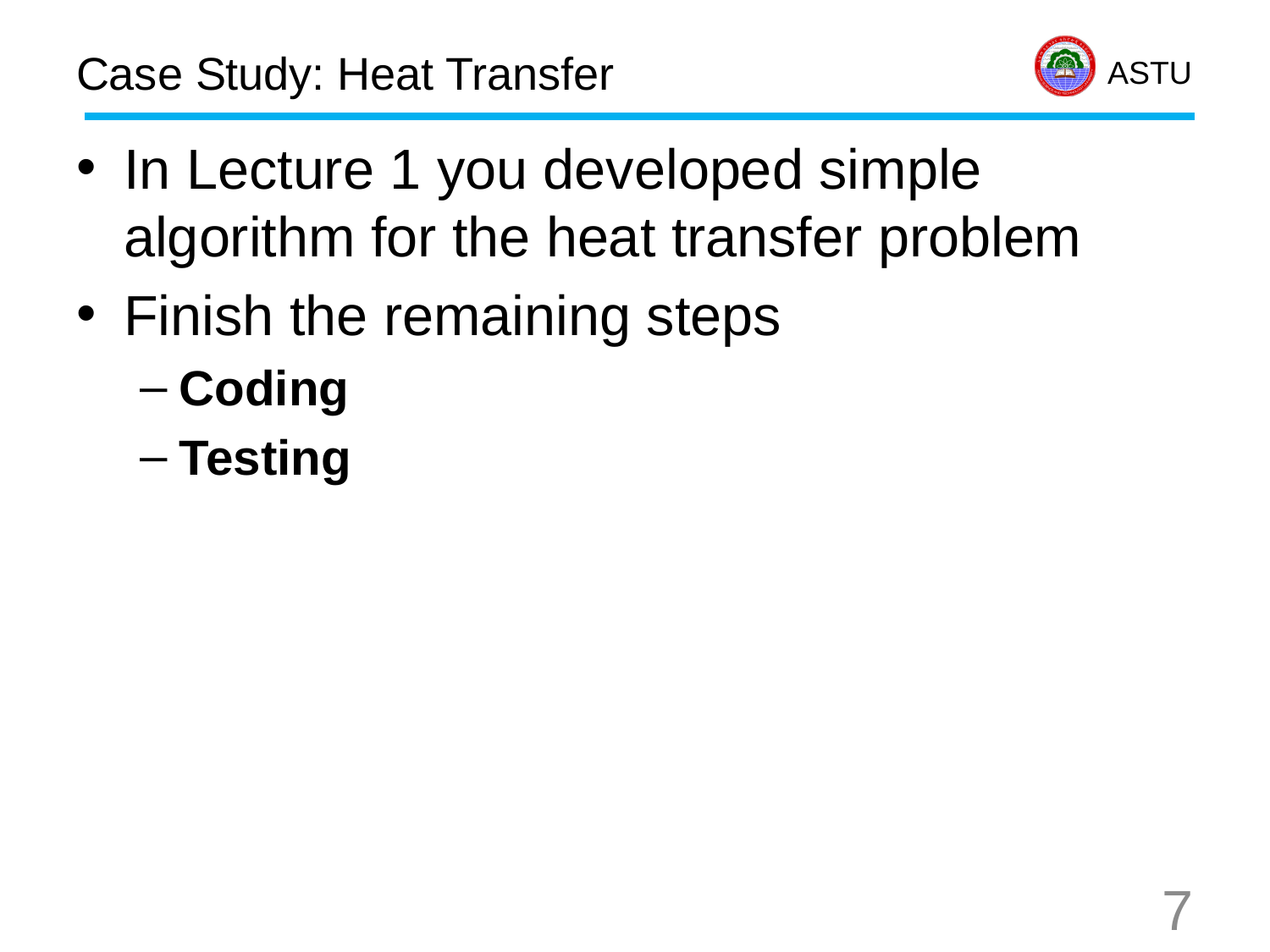

# Case Study: Heat Transfer
In Lecture 1 you developed simple        algorithm for the heat transfer problem
Finish the remaining steps
Coding
Testing
7